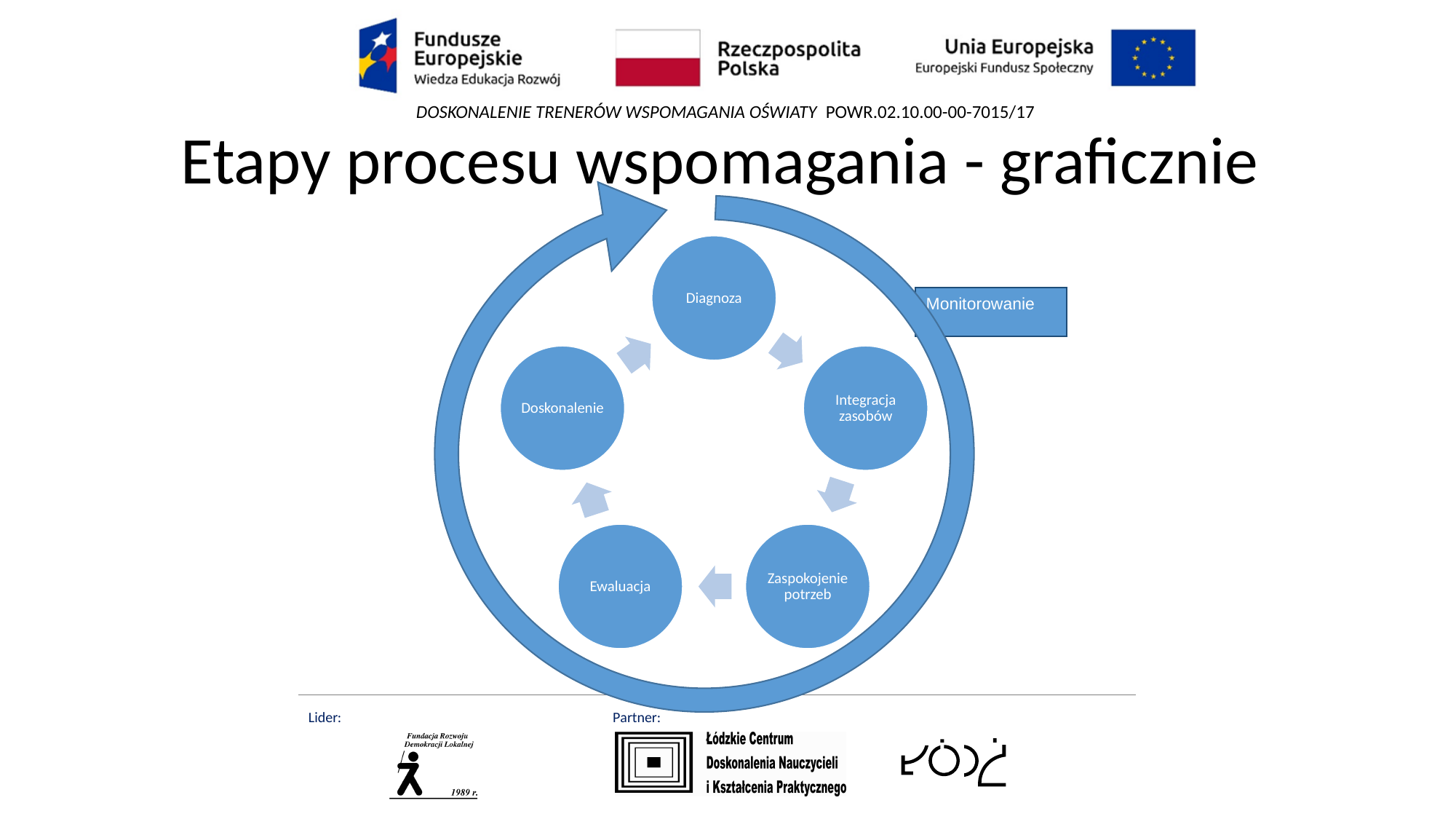

# Etapy procesu wspomagania - graficznie

Diagnoza

Integracja zasobów

Zaspokojenie potrzeb

Ewaluacja

Doskonalenie

Monitorowanie